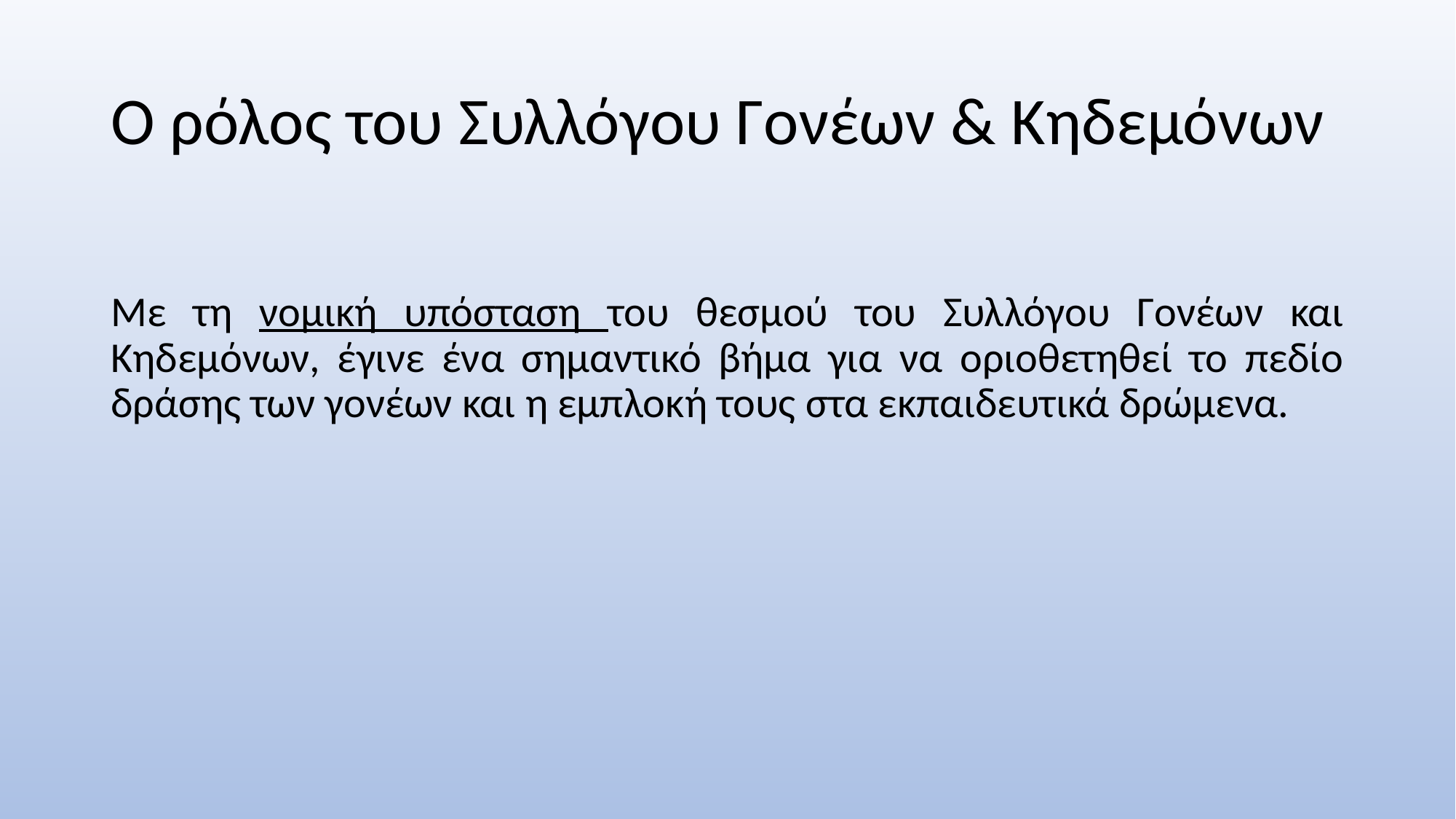

# Ο ρόλος του Συλλόγου Γονέων & Κηδεμόνων

Με τη νομική υπόσταση του θεσμού του Συλλόγου Γονέων και Κηδεμόνων, έγινε ένα σημαντικό βήμα για να οριοθετηθεί το πεδίο δράσης των γονέων και η εμπλοκή τους στα εκπαιδευτικά δρώμενα.